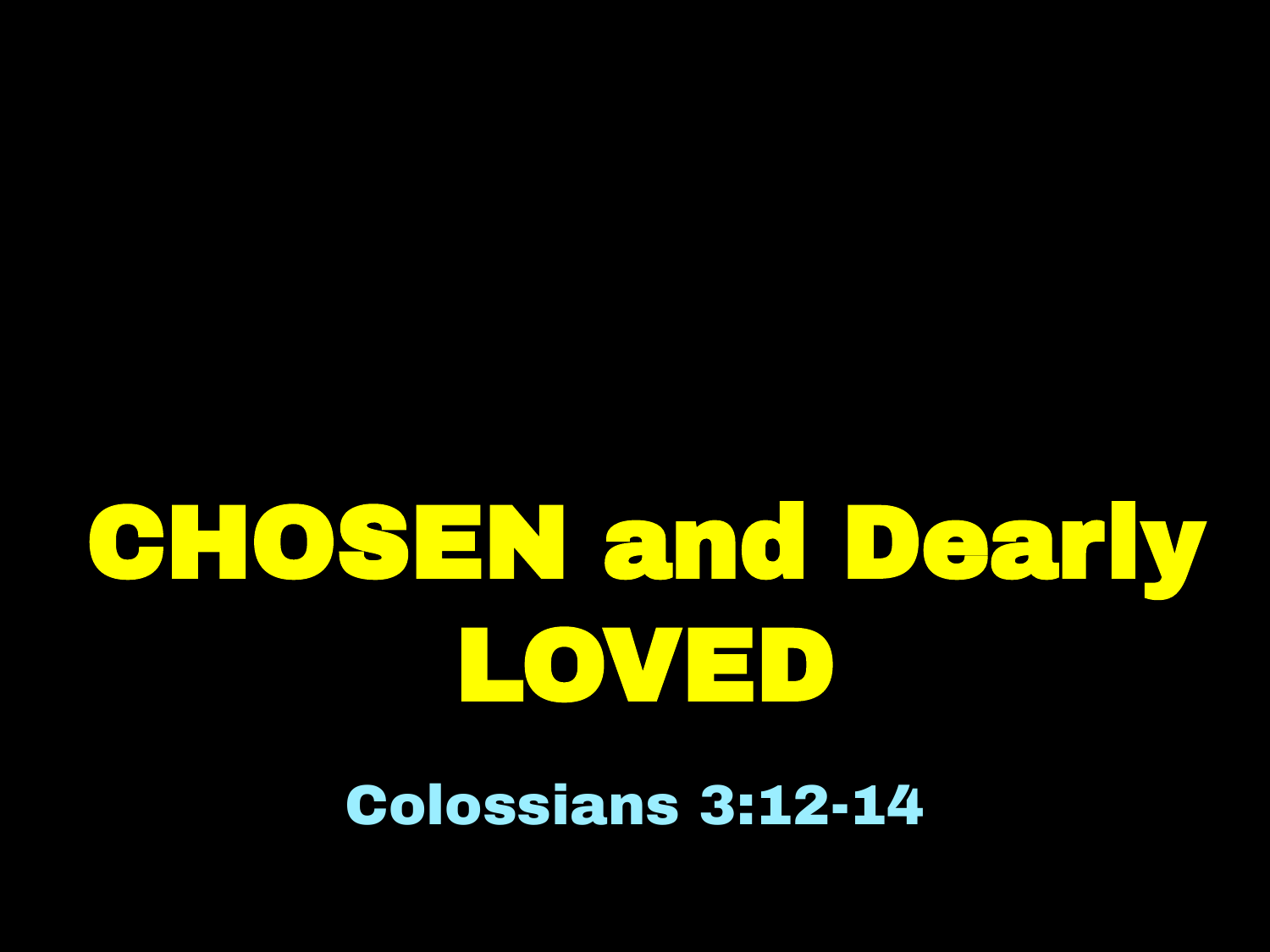

# CHOSEN and Dearly LOVED
Colossians 3:12-14